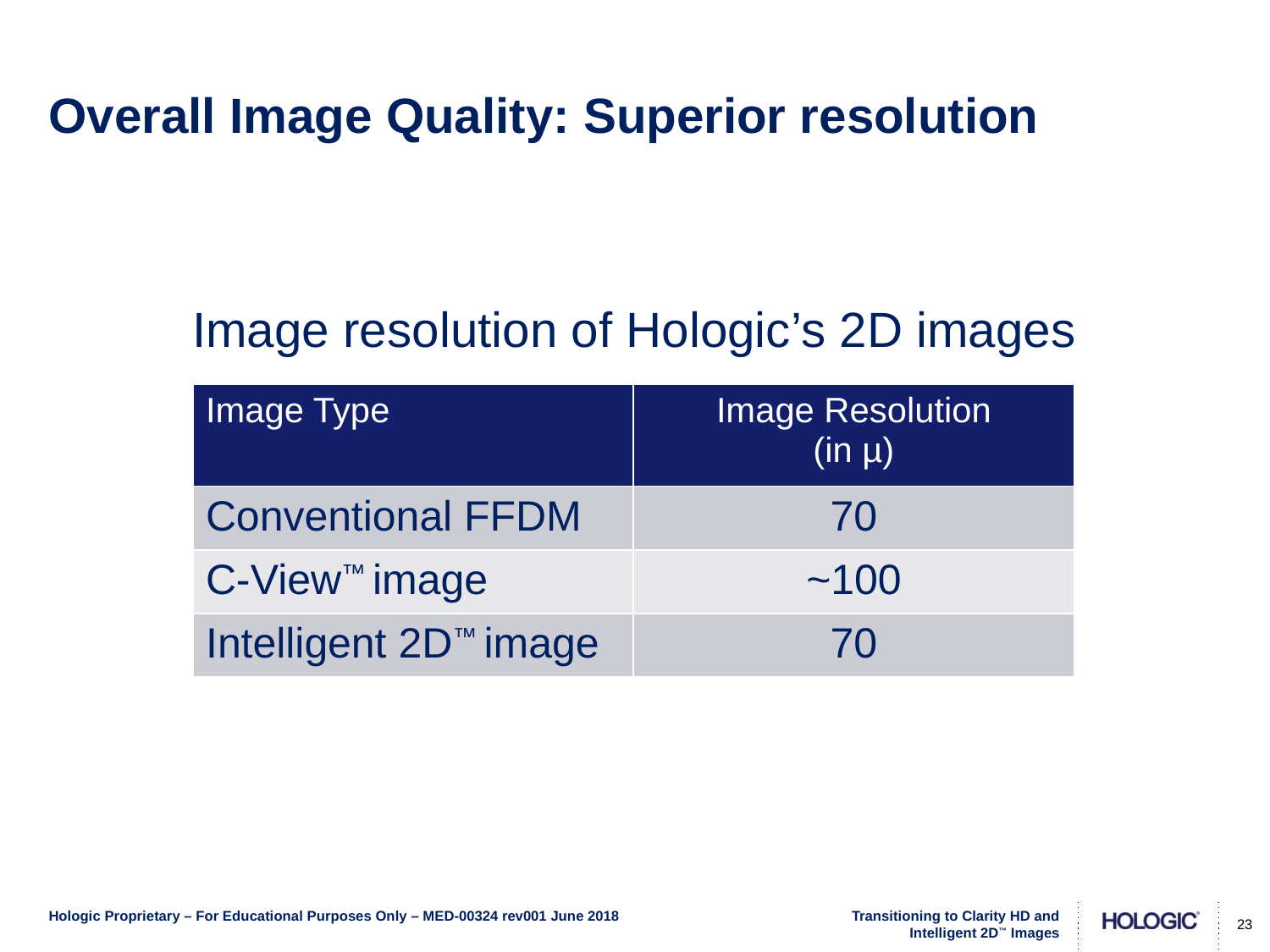

# Overall Image Quality: Superior resolution
Image resolution of Hologic’s 2D images
| Image Type | Image Resolution (in µ) |
| --- | --- |
| Conventional FFDM | 70 |
| C-View™ image | ~100 |
| Intelligent 2D™ image | 70 |
23